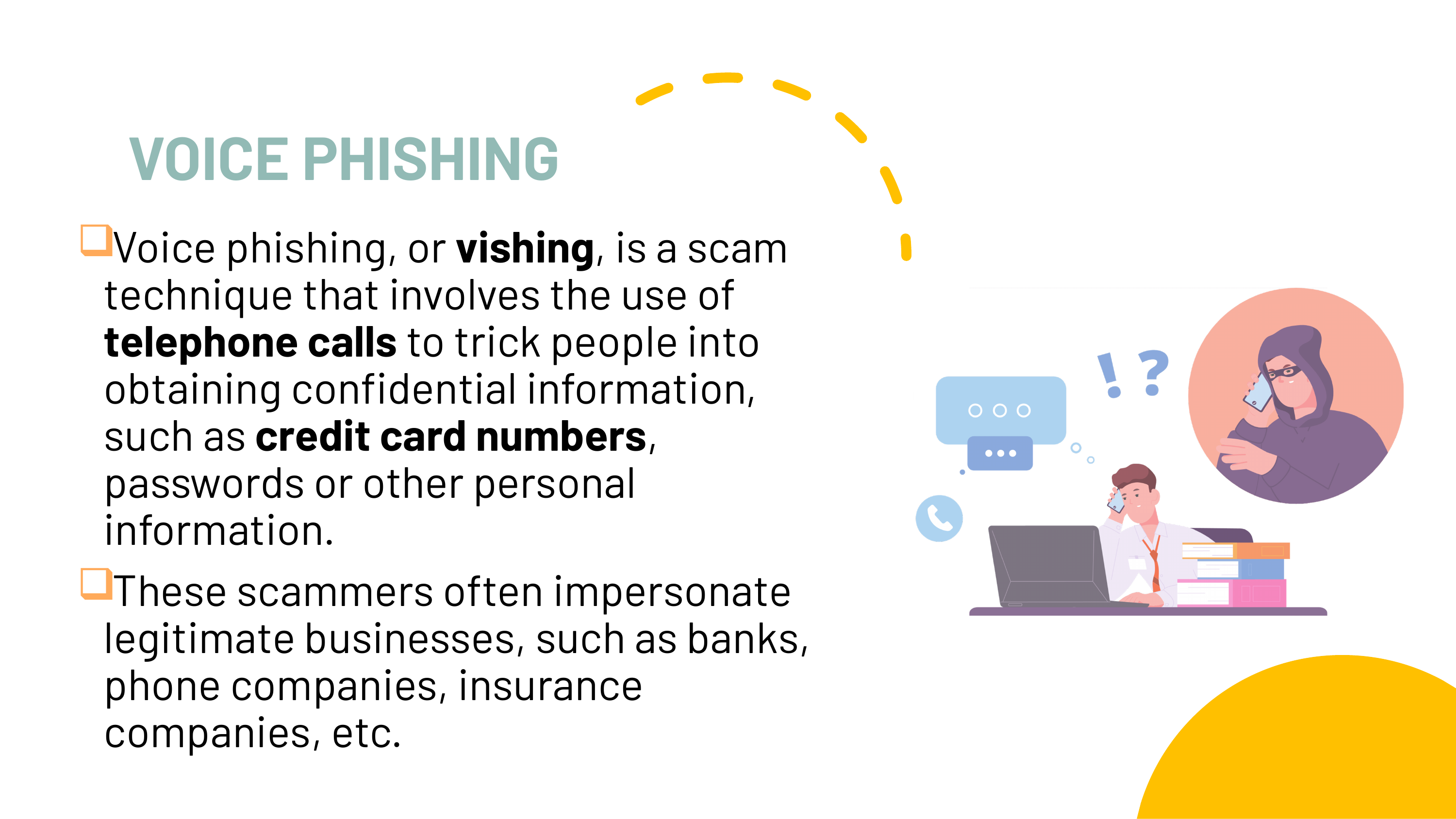

# VOICE PHISHING
Voice phishing, or vishing, is a scam technique that involves the use of telephone calls to trick people into obtaining confidential information, such as credit card numbers, passwords or other personal information.
These scammers often impersonate legitimate businesses, such as banks, phone companies, insurance companies, etc.